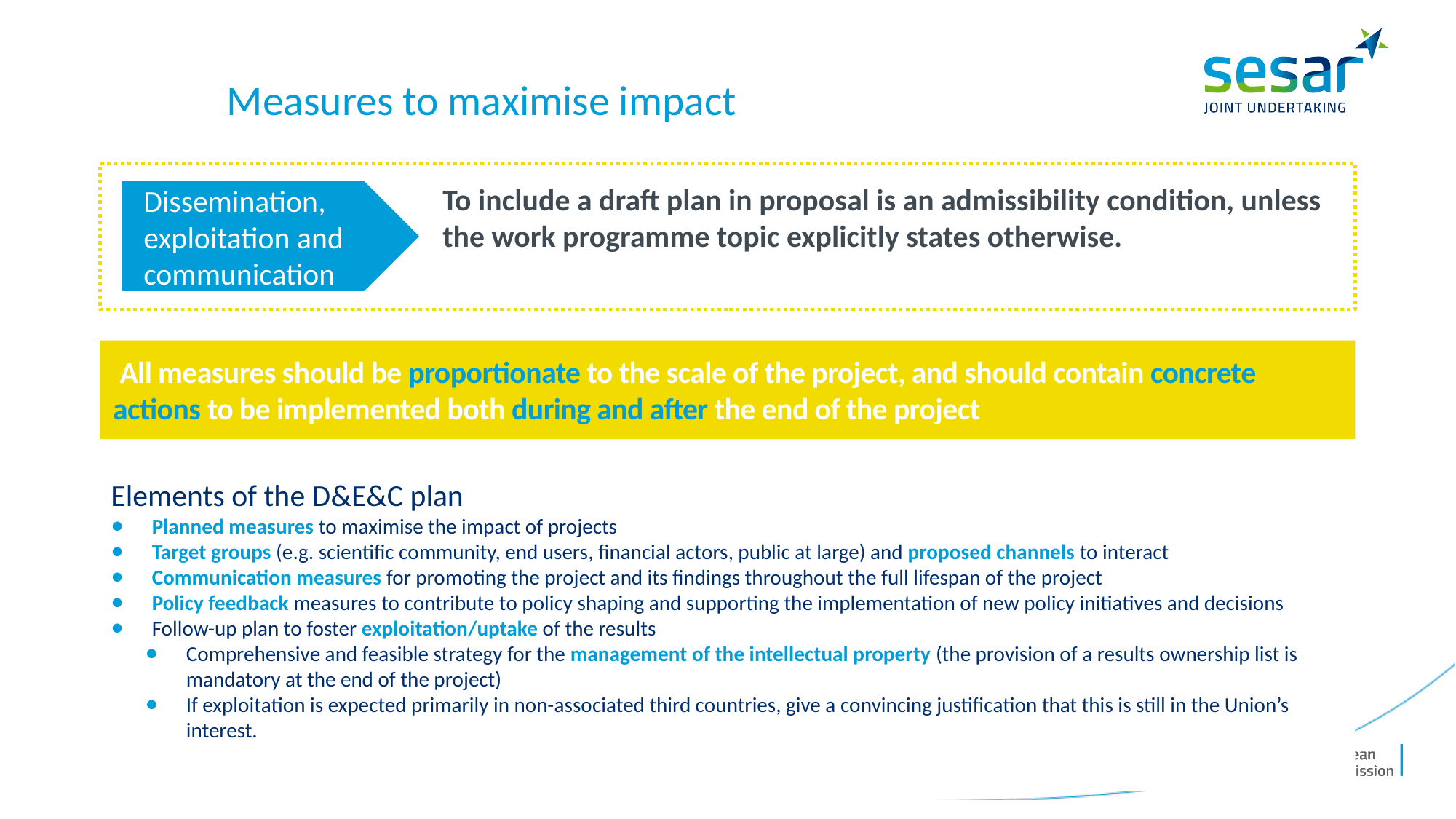

# Measures to maximise impact
To include a draft plan in proposal is an admissibility condition, unless the work programme topic explicitly states otherwise.
Dissemination, exploitation and communication
 All measures should be proportionate to the scale of the project, and should contain concrete actions to be implemented both during and after the end of the project
Elements of the D&E&C plan
Planned measures to maximise the impact of projects
Target groups (e.g. scientific community, end users, financial actors, public at large) and proposed channels to interact
Communication measures for promoting the project and its findings throughout the full lifespan of the project
Policy feedback measures to contribute to policy shaping and supporting the implementation of new policy initiatives and decisions
Follow-up plan to foster exploitation/uptake of the results
Comprehensive and feasible strategy for the management of the intellectual property (the provision of a results ownership list is mandatory at the end of the project)
If exploitation is expected primarily in non-associated third countries, give a convincing justification that this is still in the Union’s interest.